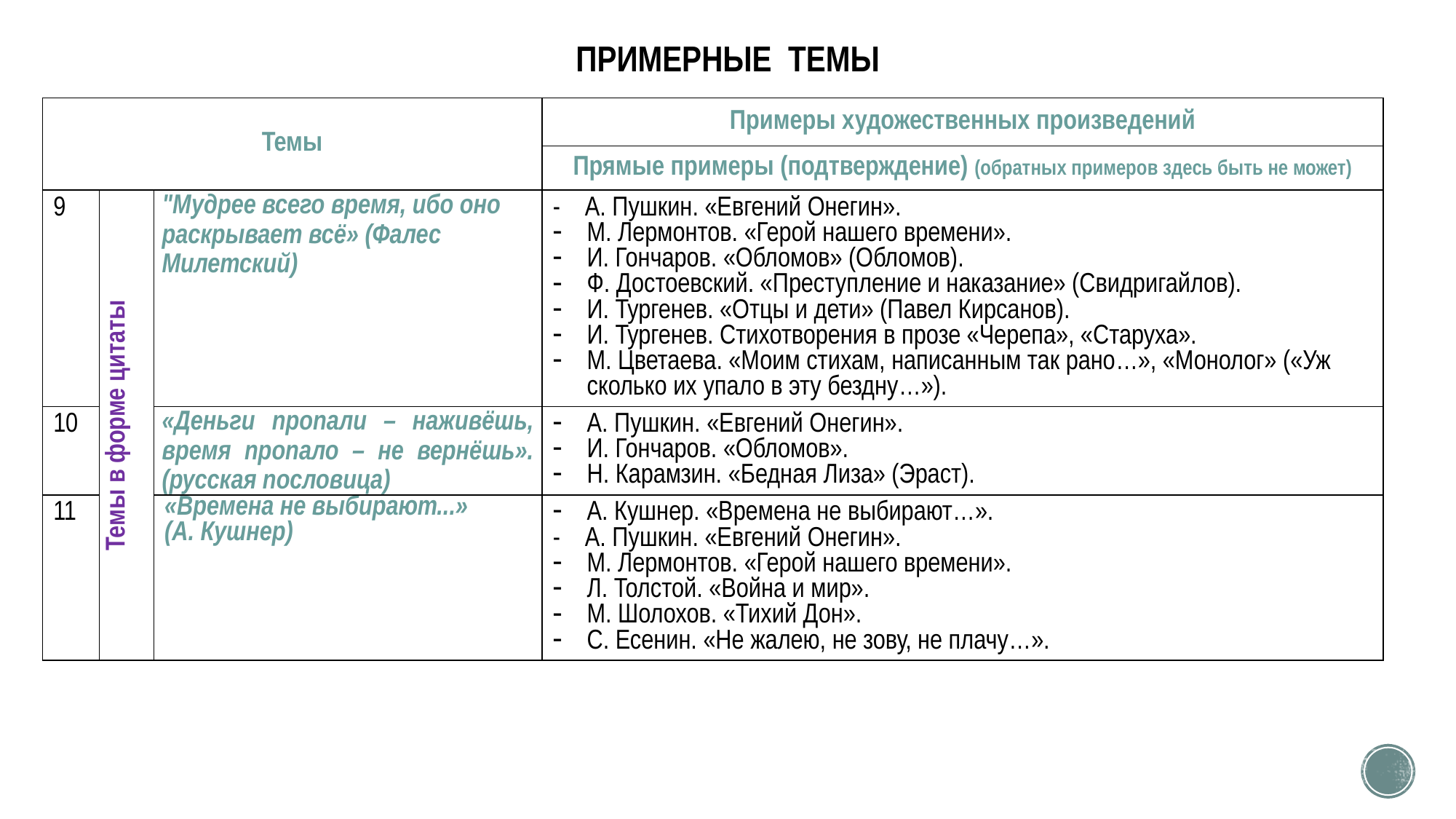

# ПРИМЕРНЫЕ  ТЕМЫ
| Темы |  |  | Примеры художественных произведений |
| --- | --- | --- | --- |
|  |  |  | Прямые примеры (подтверждение) (обратных примеров здесь быть не может) |
| 9 | Темы в форме цитаты | "Мудрее всего время, ибо оно раскрывает всё» (Фалес Милетский) | - А. Пушкин. «Евгений Онегин». М. Лермонтов. «Герой нашего времени». И. Гончаров. «Обломов» (Обломов). Ф. Достоевский. «Преступление и наказание» (Свидригайлов). И. Тургенев. «Отцы и дети» (Павел Кирсанов). И. Тургенев. Стихотворения в прозе «Черепа», «Старуха». М. Цветаева. «Моим стихам, написанным так рано…», «Монолог» («Уж сколько их упало в эту бездну…»). |
| 10 |  | «Деньги пропали – наживёшь, время пропало – не вернёшь». (русская пословица) | А. Пушкин. «Евгений Онегин». И. Гончаров. «Обломов». Н. Карамзин. «Бедная Лиза» (Эраст). |
| 11 |  | «Времена не выбирают...» (А. Кушнер) | А. Кушнер. «Времена не выбирают…». - А. Пушкин. «Евгений Онегин». М. Лермонтов. «Герой нашего времени». Л. Толстой. «Война и мир». М. Шолохов. «Тихий Дон». С. Есенин. «Не жалею, не зову, не плачу…». |